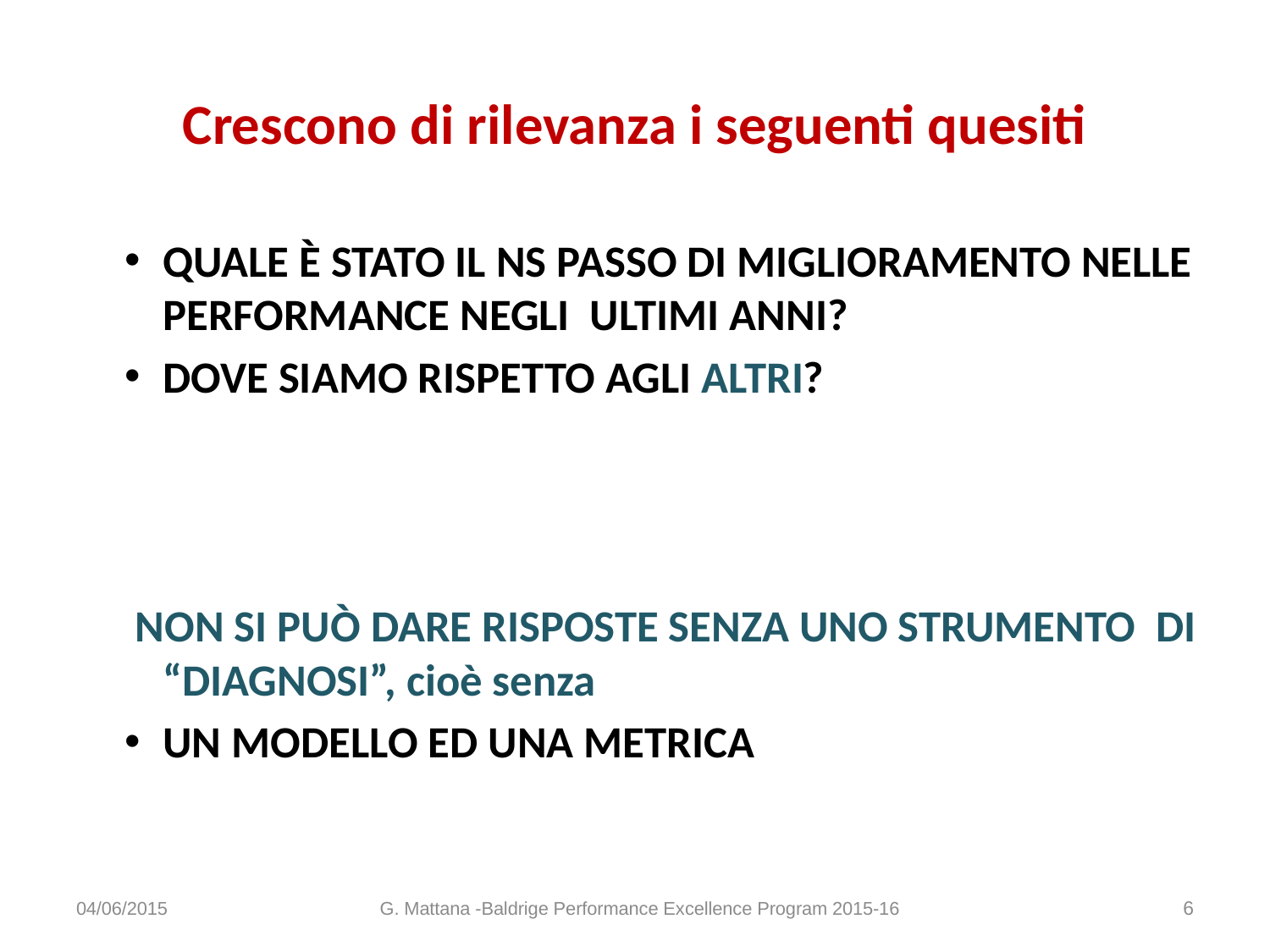

# Crescono di rilevanza i seguenti quesiti
QUALE È STATO IL NS PASSO DI MIGLIORAMENTO NELLE PERFORMANCE NEGLI  ULTIMI ANNI?
DOVE SIAMO RISPETTO AGLI ALTRI?

 NON SI PUÒ DARE RISPOSTE SENZA UNO STRUMENTO  DI “DIAGNOSI”, cioè senza
UN MODELLO ED UNA METRICA

04/06/2015
G. Mattana -Baldrige Performance Excellence Program 2015-16
6